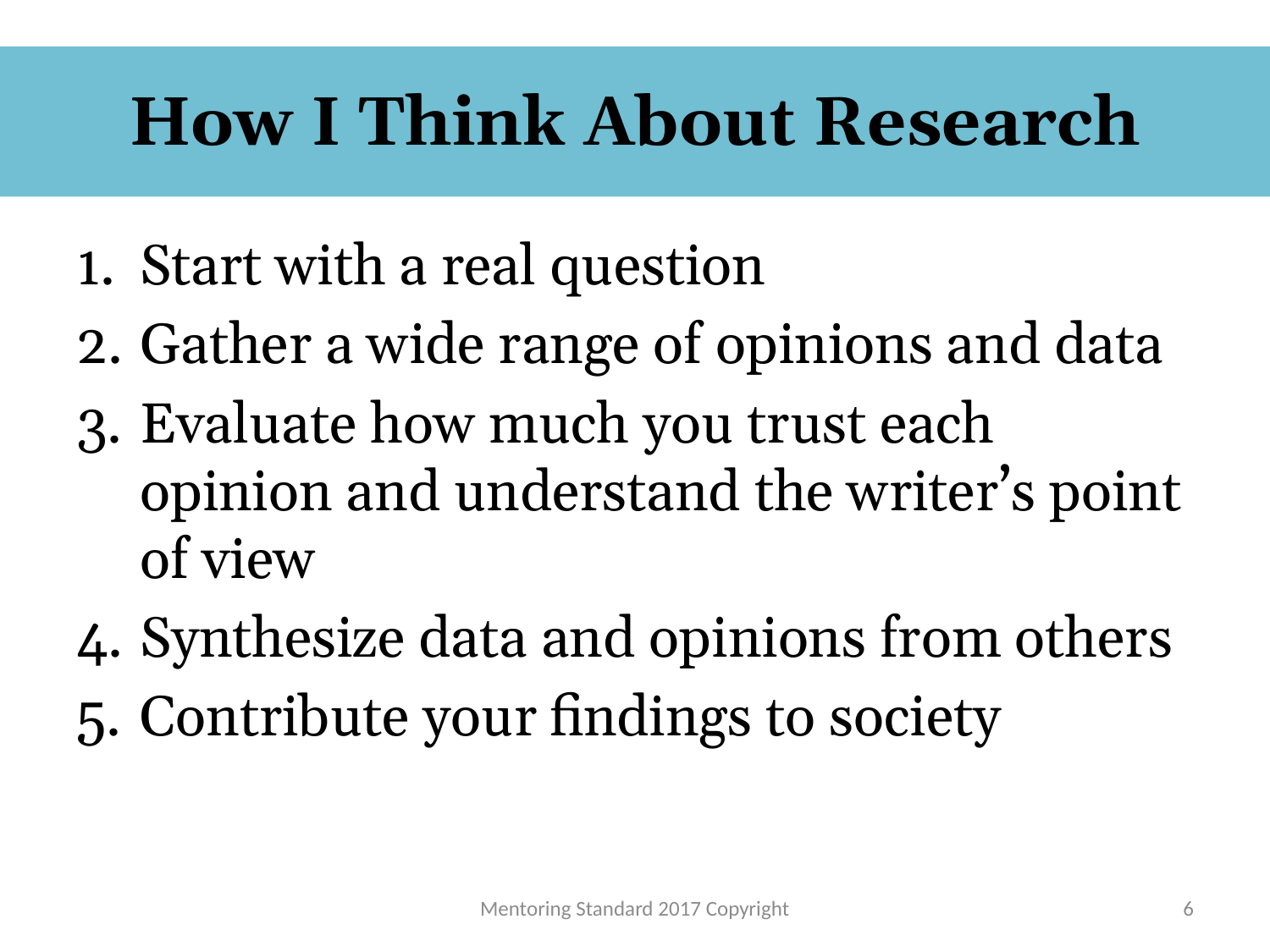

# How I Think About Research

Start with a real question
Gather a wide range of opinions and data
Evaluate how much you trust each opinion and understand the writer’s point of view
Synthesize data and opinions from others
Contribute your findings to society
Mentoring Standard 2017 Copyright
6